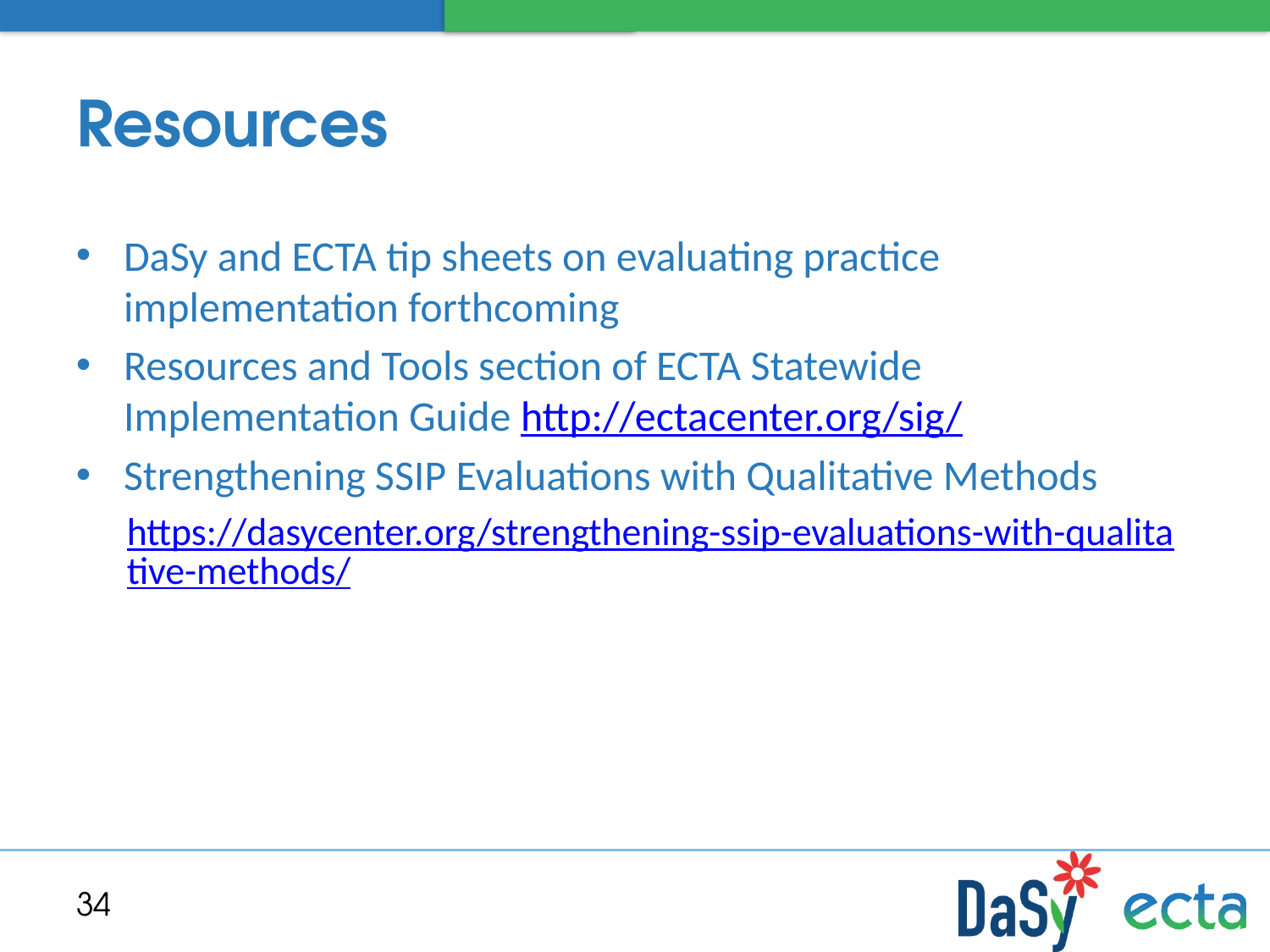

# Resources
DaSy and ECTA tip sheets on evaluating practice implementation forthcoming
Resources and Tools section of ECTA Statewide Implementation Guide http://ectacenter.org/sig/
Strengthening SSIP Evaluations with Qualitative Methods
https://dasycenter.org/strengthening-ssip-evaluations-with-qualitative-methods/

34